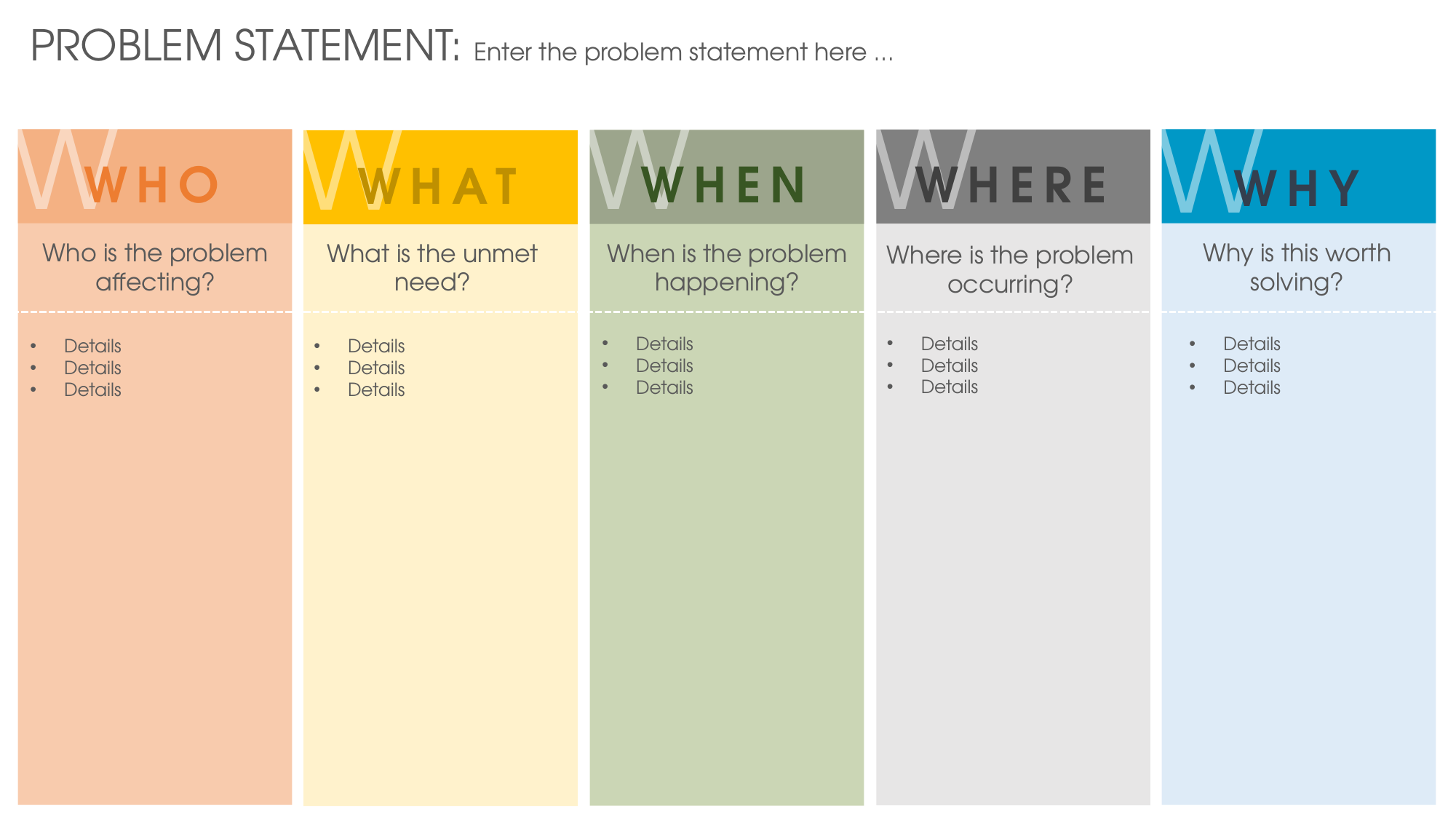

PROBLEM STATEMENT: Enter the problem statement here …
W
W
W
W
W

WHERE
WHO
WHEN
WHAT
WHY
Why is this worth solving?
Who is the problem affecting?
What is the unmet need?
When is the problem happening?
Where is the problem occurring?
Details
Details
Details
Details
Details
Details
Details
Details
Details
Details
Details
Details
Details
Details
Details